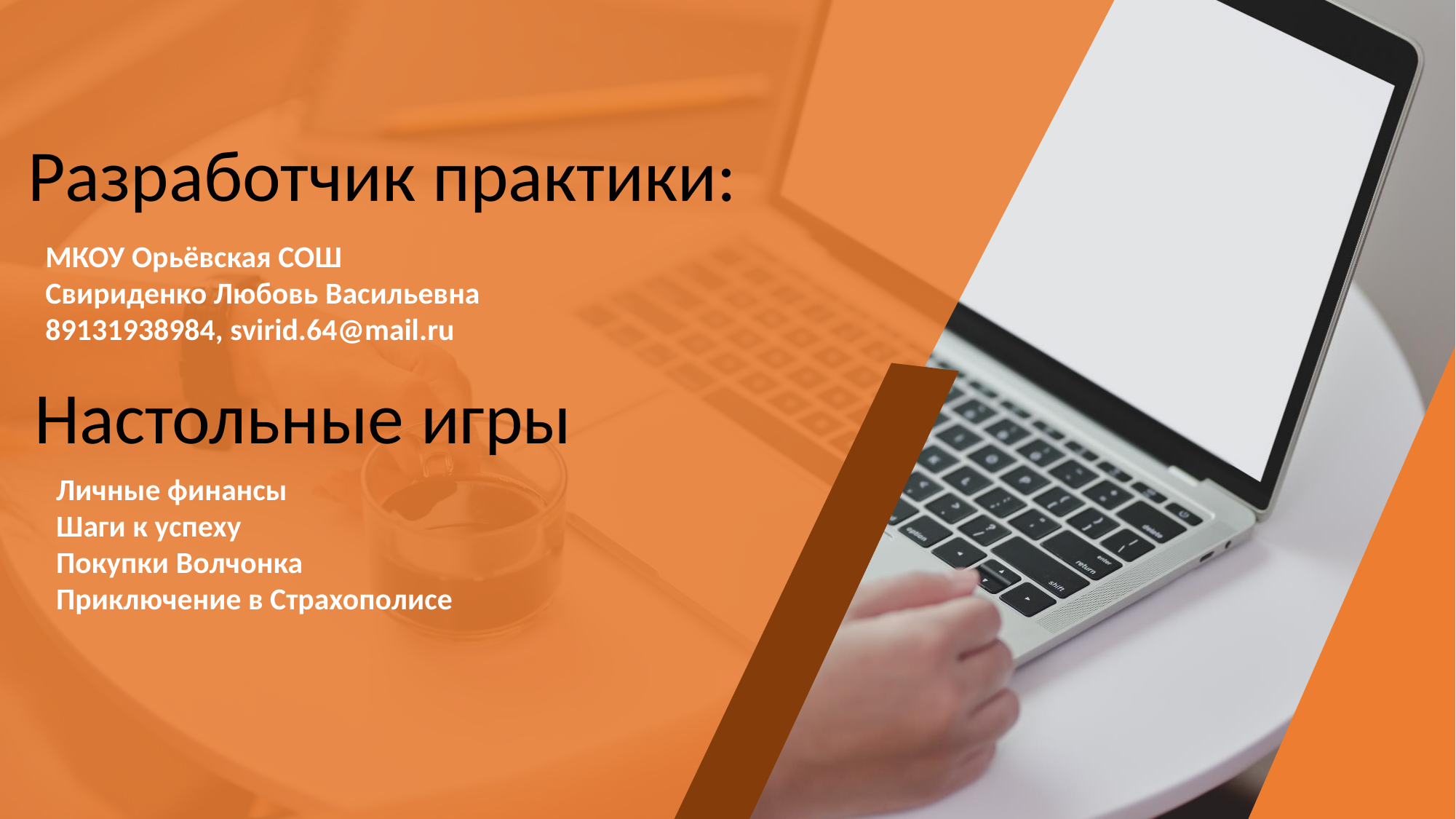

Разработчик практики:
МКОУ Орьёвская СОШ
Свириденко Любовь Васильевна
89131938984, svirid.64@mail.ru

Настольные игры
Личные финансы
Шаги к успеху
Покупки Волчонка
Приключение в Страхополисе